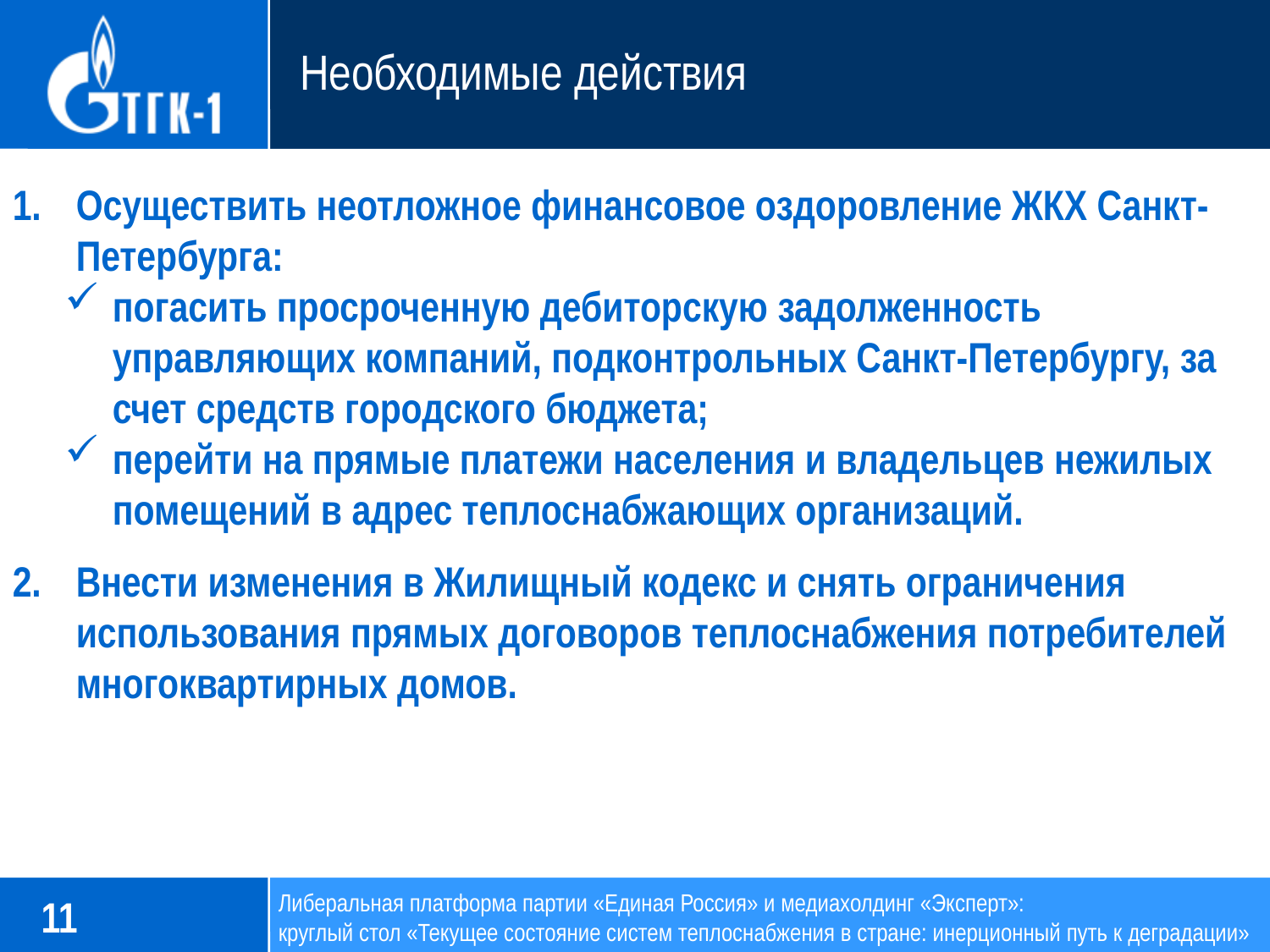

# Необходимые действия
Осуществить неотложное финансовое оздоровление ЖКХ Санкт-Петербурга:
погасить просроченную дебиторскую задолженность управляющих компаний, подконтрольных Санкт-Петербургу, за счет средств городского бюджета;
перейти на прямые платежи населения и владельцев нежилых помещений в адрес теплоснабжающих организаций.
Внести изменения в Жилищный кодекс и снять ограничения использования прямых договоров теплоснабжения потребителей многоквартирных домов.
11
Либеральная платформа партии «Единая Россия» и медиахолдинг «Эксперт»:
круглый стол «Текущее состояние систем теплоснабжения в стране: инерционный путь к деградации»